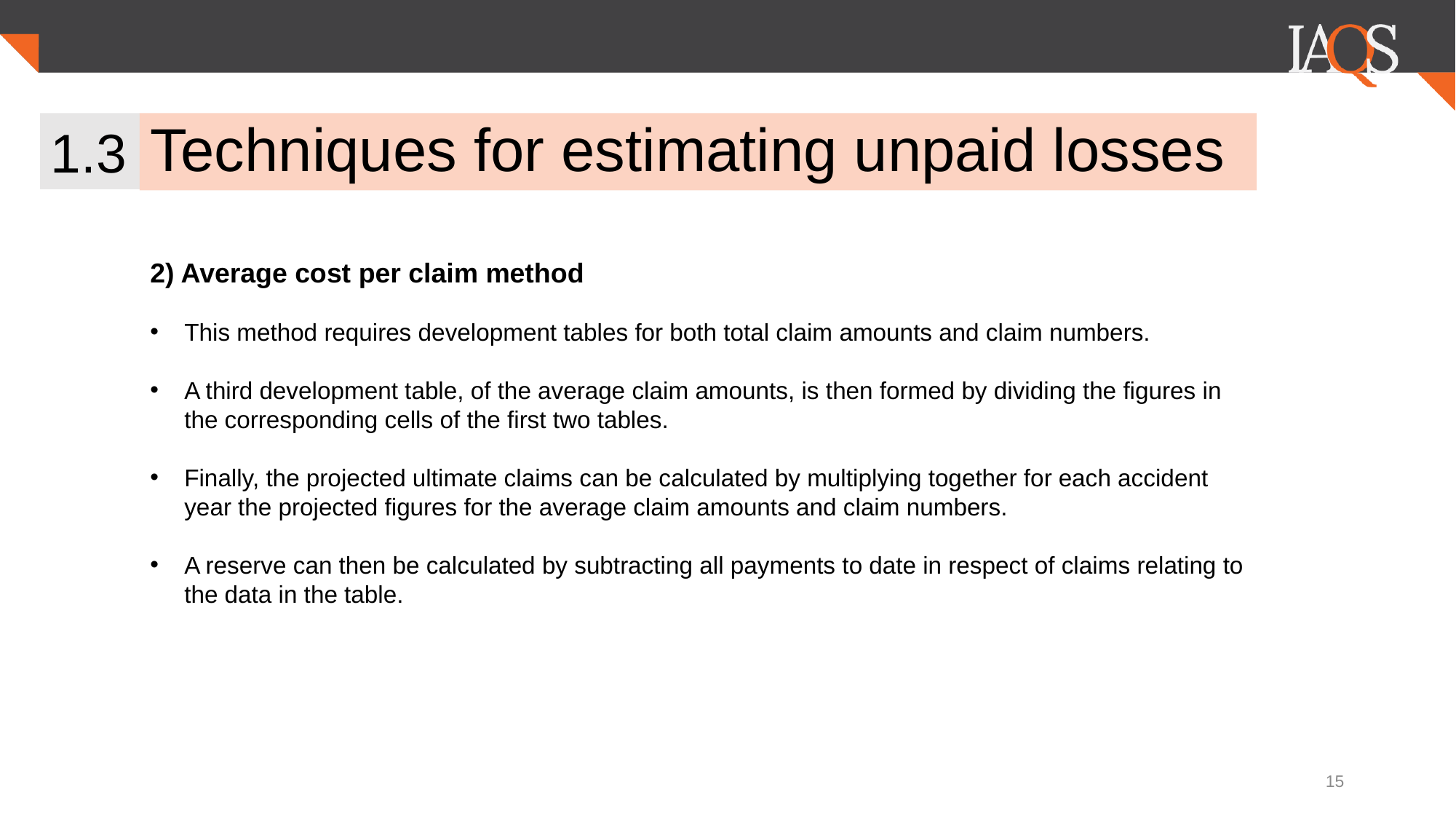

1.3
Techniques for estimating unpaid losses
2) Average cost per claim method

This method requires development tables for both total claim amounts and claim numbers.

A third development table, of the average claim amounts, is then formed by dividing the figures in the corresponding cells of the first two tables.

Finally, the projected ultimate claims can be calculated by multiplying together for each accident year the projected figures for the average claim amounts and claim numbers.

A reserve can then be calculated by subtracting all payments to date in respect of claims relating to the data in the table.
15